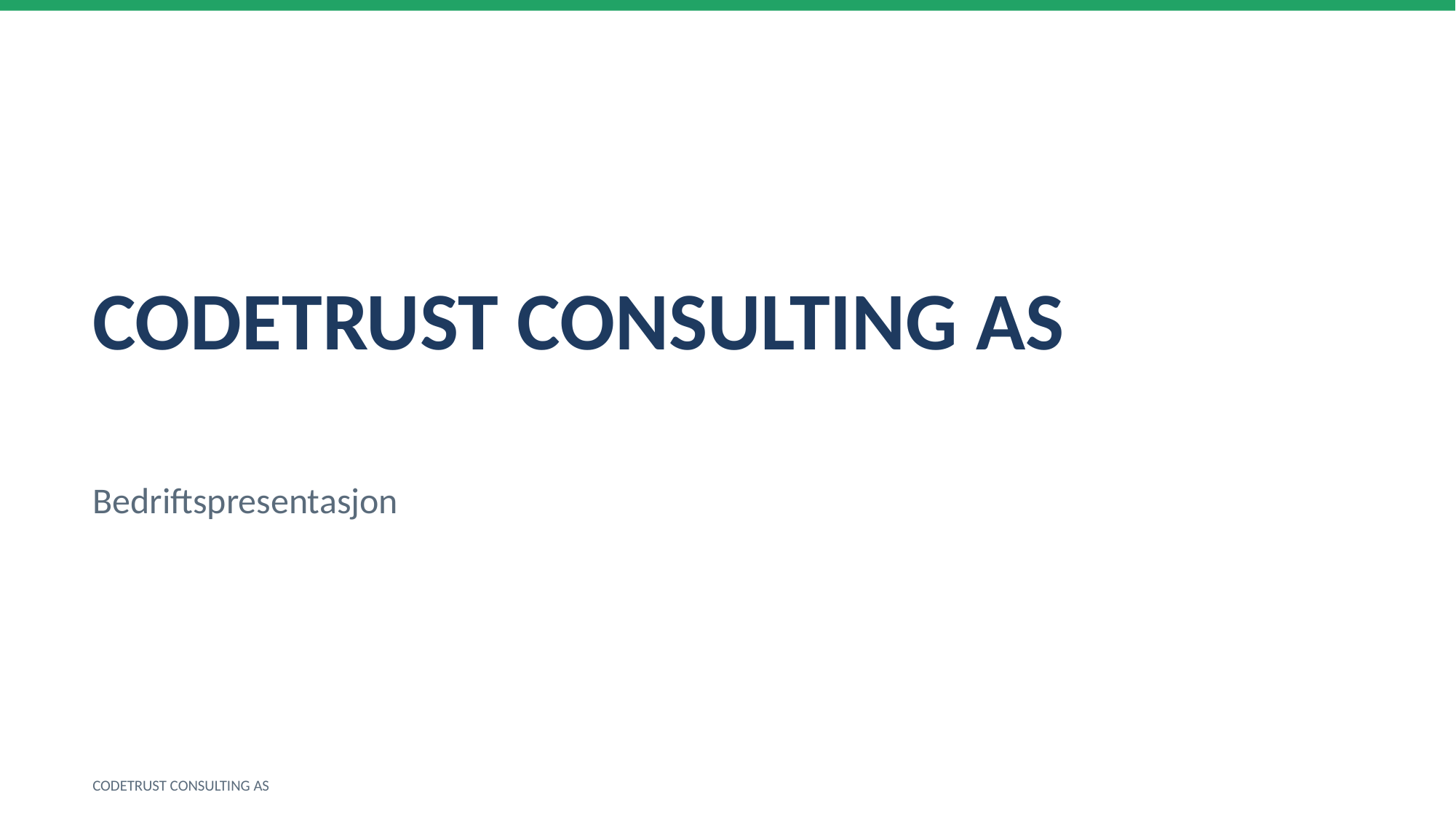

CODETRUST CONSULTING AS
Bedriftspresentasjon
CODETRUST CONSULTING AS